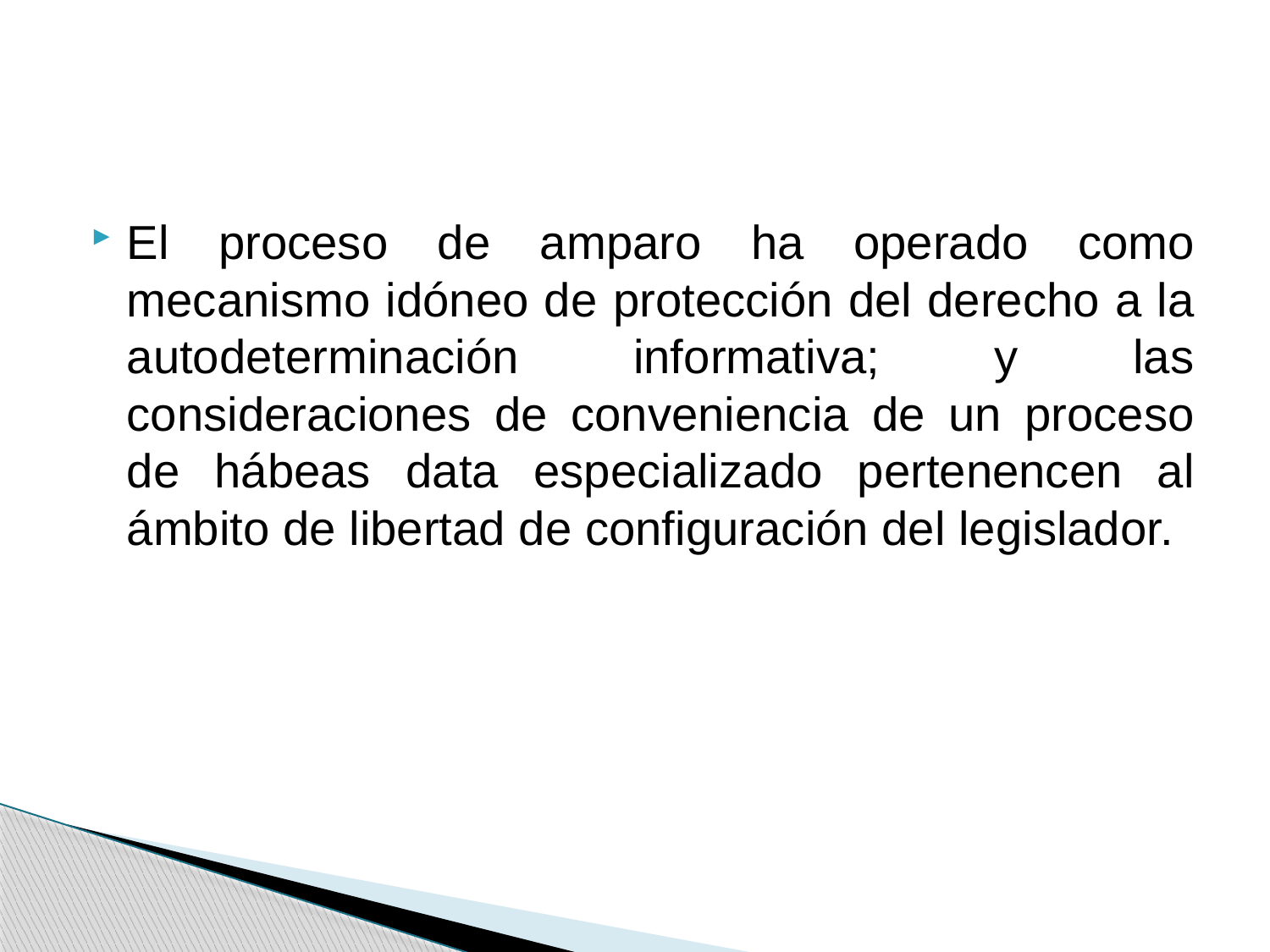

#
El proceso de amparo ha operado como mecanismo idóneo de protección del derecho a la autodeterminación informativa; y las consideraciones de conveniencia de un proceso de hábeas data especializado pertenencen al ámbito de libertad de configuración del legislador.